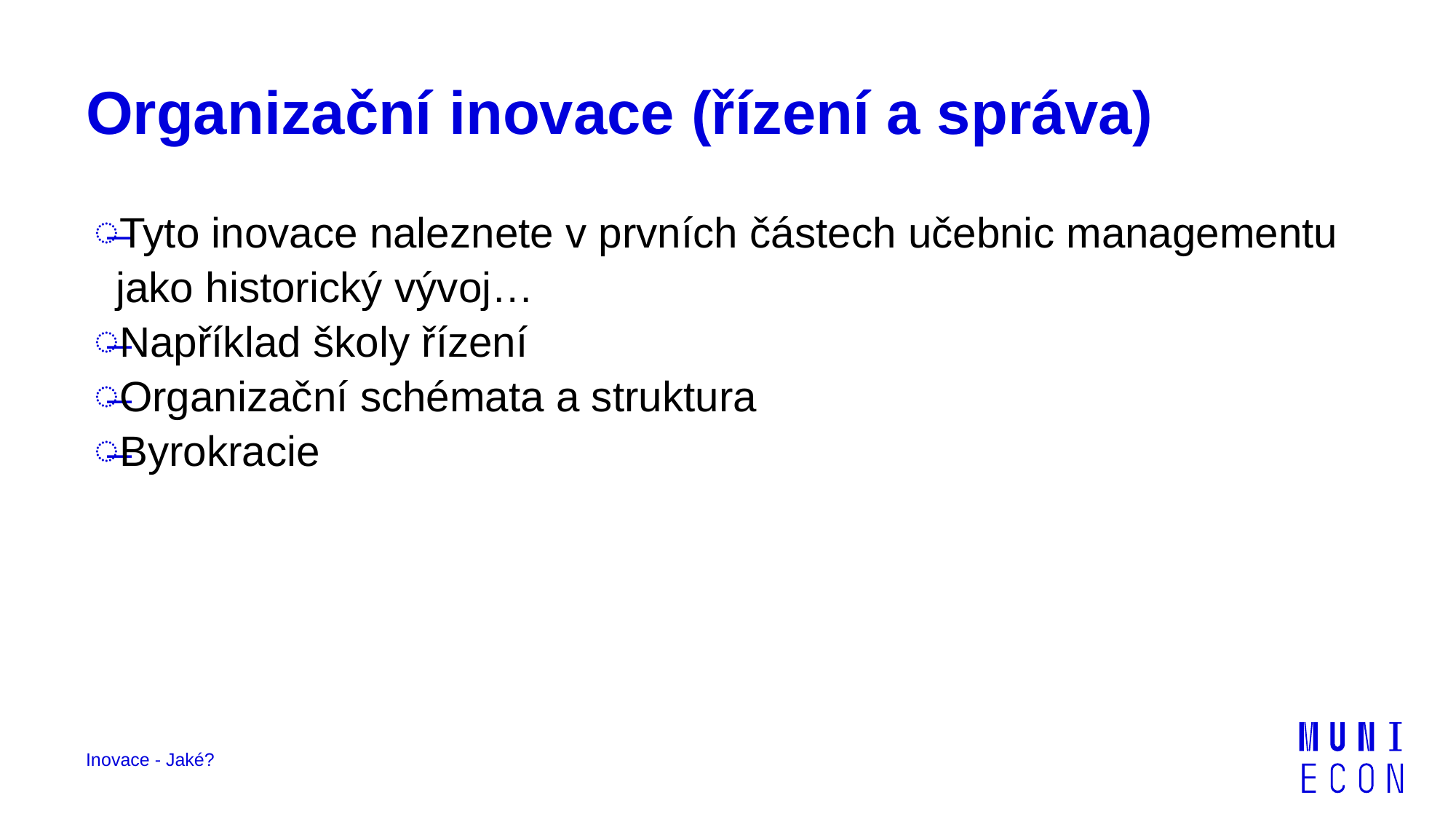

# Organizační inovace (řízení a správa)
Tyto inovace naleznete v prvních částech učebnic managementu jako historický vývoj…
Například školy řízení
Organizační schémata a struktura
Byrokracie

Inovace - Jaké?
32